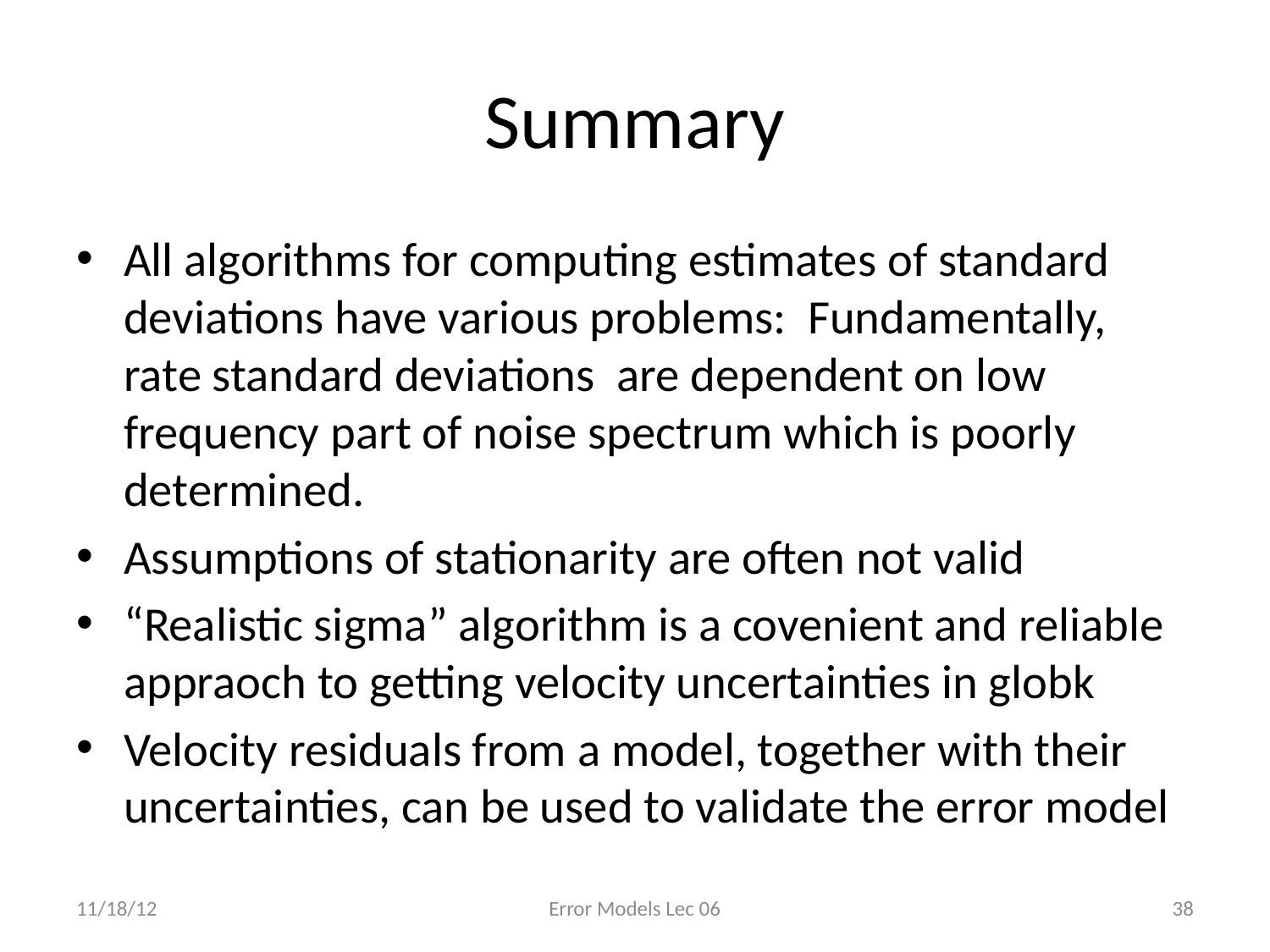

# Summary
All algorithms for computing estimates of standard deviations have various problems:  Fundamentally, rate standard deviations  are dependent on low frequency part of noise spectrum which is poorly determined.
Assumptions of stationarity are often not valid
“Realistic sigma” algorithm is a covenient and reliable appraoch to getting velocity uncertainties in globk
Velocity residuals from a model, together with their uncertainties, can be used to validate the error model

11/18/12
Error Models Lec 06
38